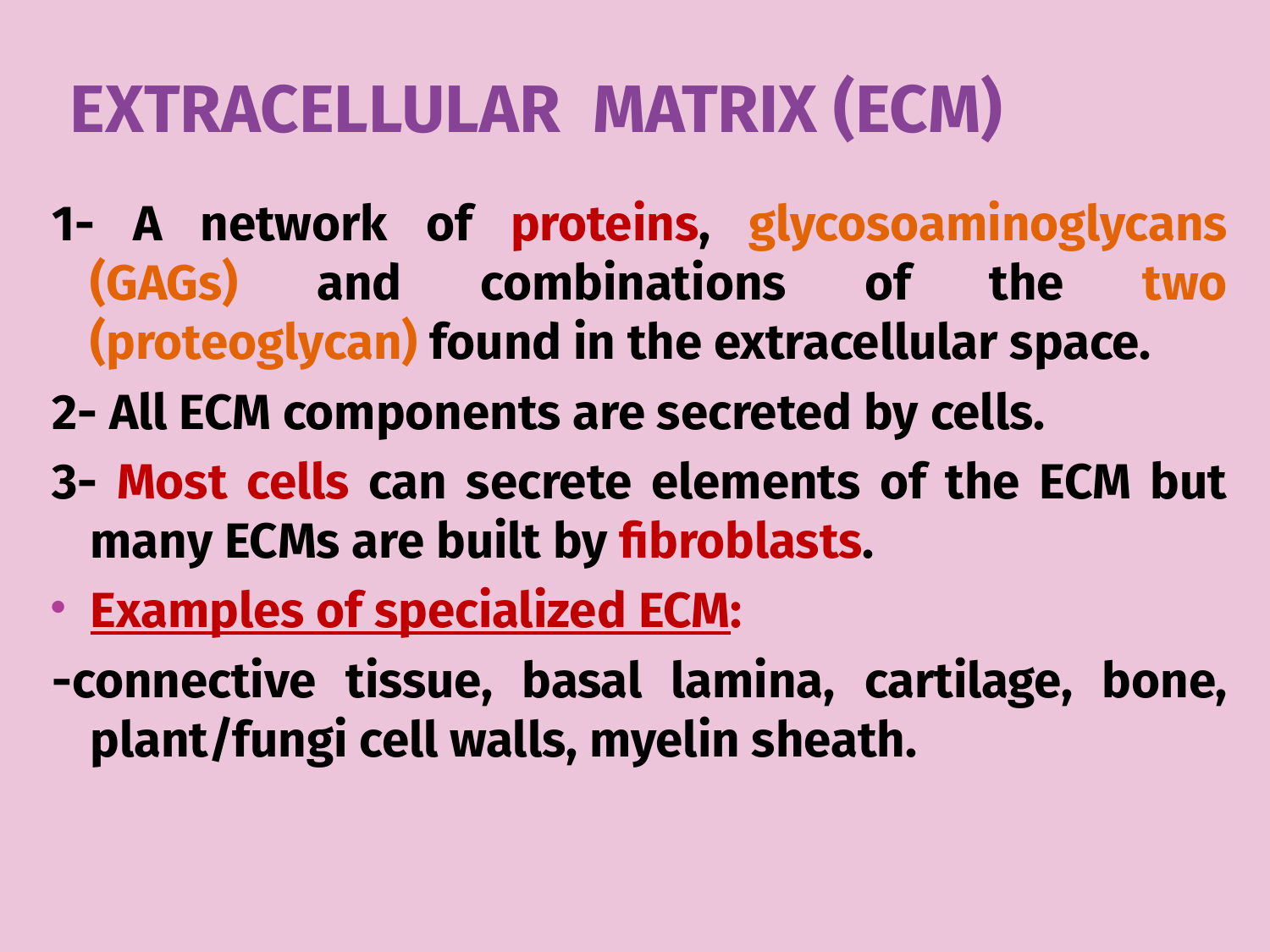

# Extracellular  matrix (ECM)
1- A network of proteins, glycosoaminoglycans (GAGs) and combinations of the two (proteoglycan) found in the extracellular space.
2- All ECM components are secreted by cells.
3- Most cells can secrete elements of the ECM but many ECMs are built by fibroblasts.
Examples of specialized ECM:
-connective tissue, basal lamina, cartilage, bone, plant/fungi cell walls, myelin sheath.